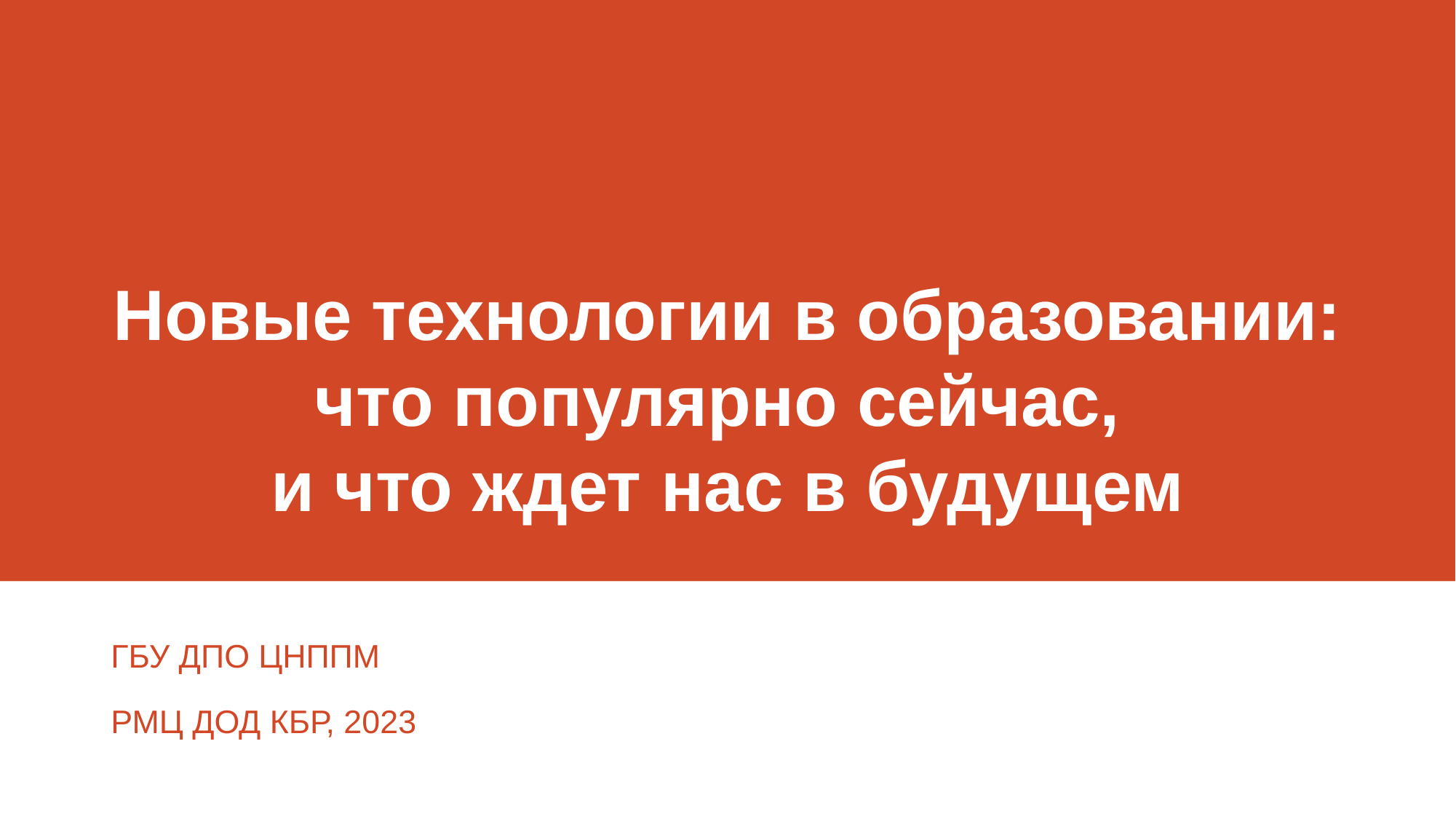

# Новые технологии в образовании: что популярно сейчас, и что ждет нас в будущем
ГБУ ДПО ЦНППМ
РМЦ ДОД КБР, 2023